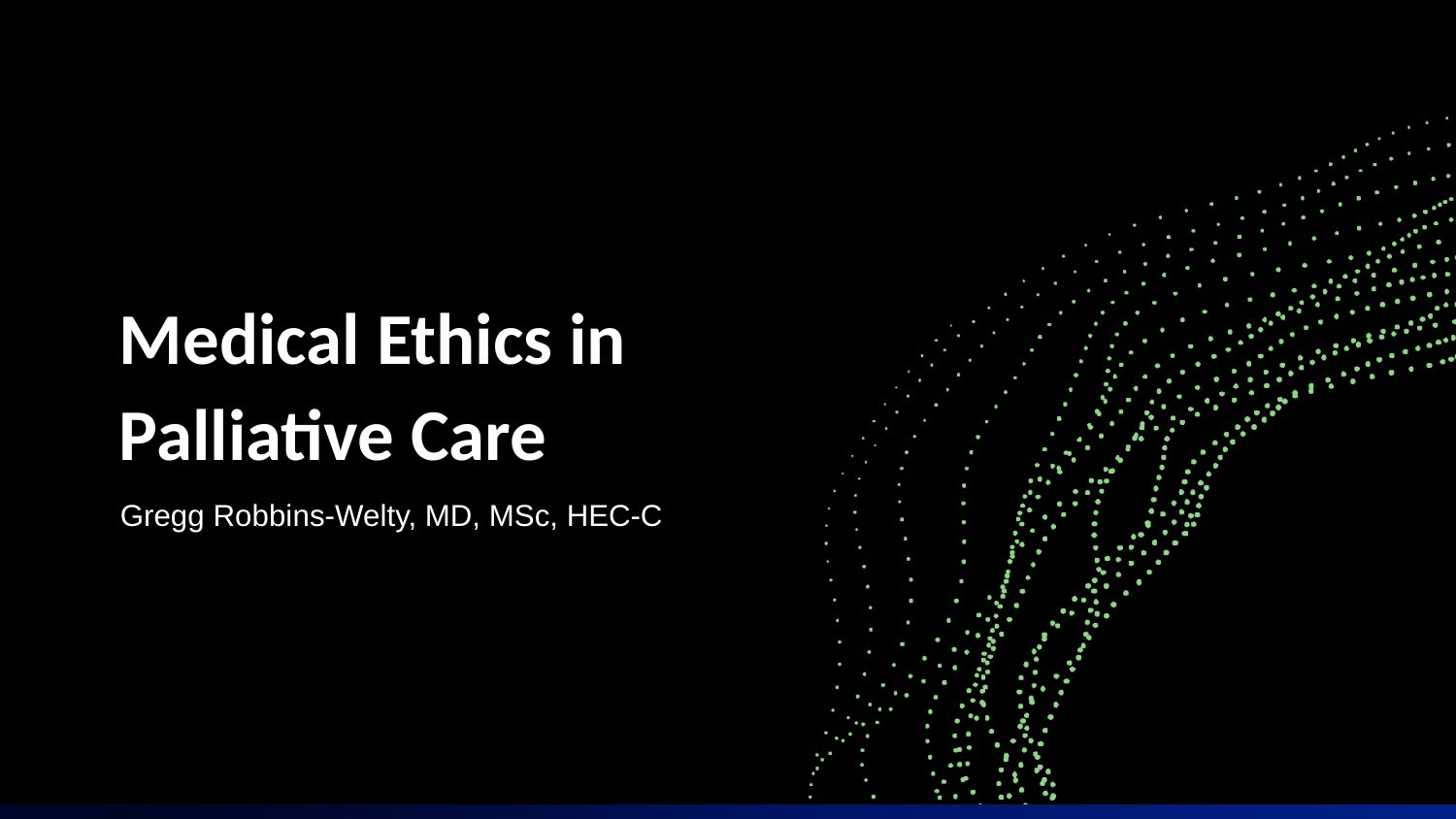

# Medical Ethics in Palliative Care
Gregg Robbins-Welty, MD, MSc, HEC-C